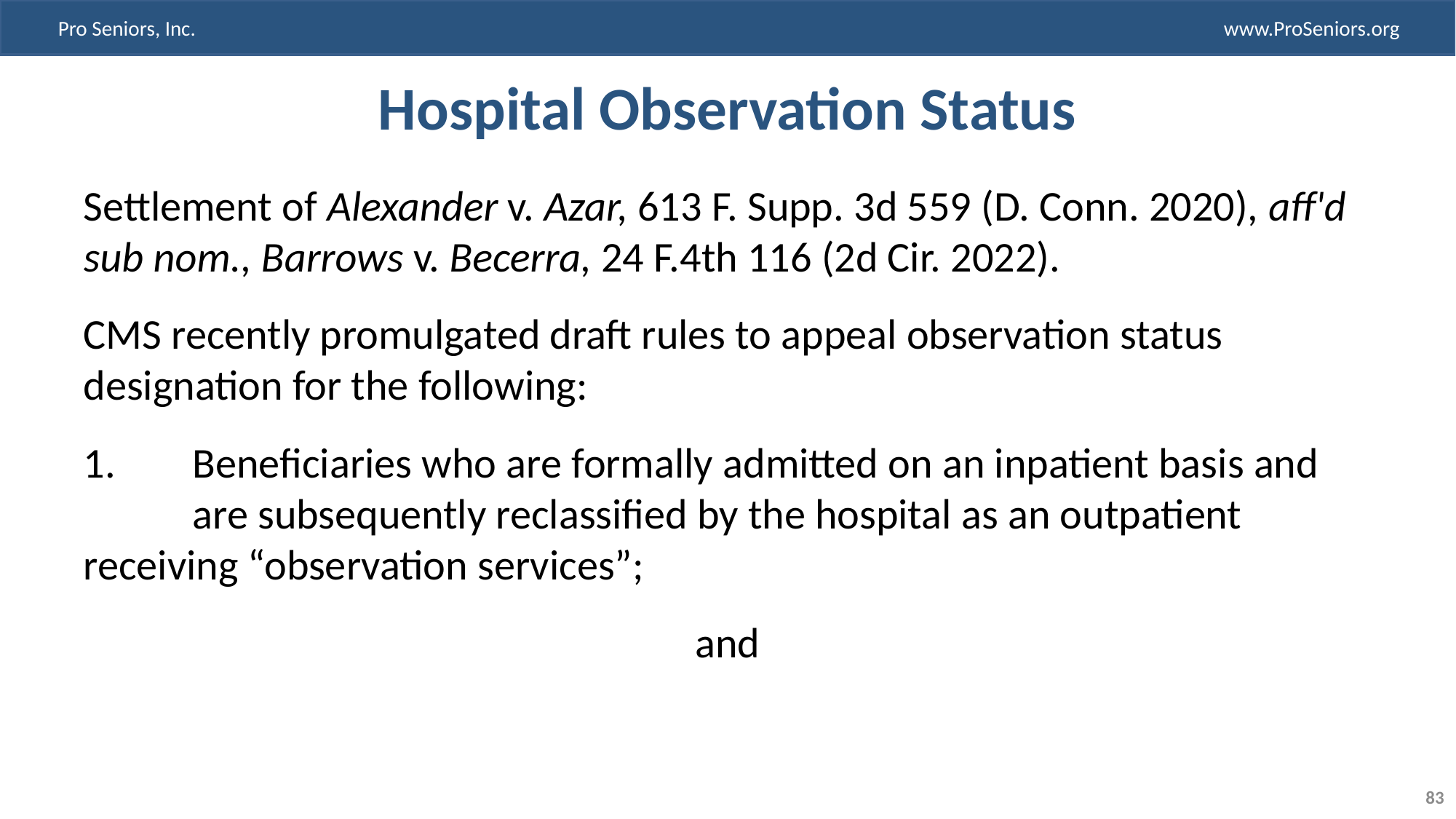

# Hospital Observation Status
Settlement of Alexander v. Azar, 613 F. Supp. 3d 559 (D. Conn. 2020), aff'd sub nom., Barrows v. Becerra, 24 F.4th 116 (2d Cir. 2022).
CMS recently promulgated draft rules to appeal observation status designation for the following:
1.	Beneficiaries who are formally admitted on an inpatient basis and 	are subsequently reclassified by the hospital as an outpatient 	receiving “observation services”;
and
83